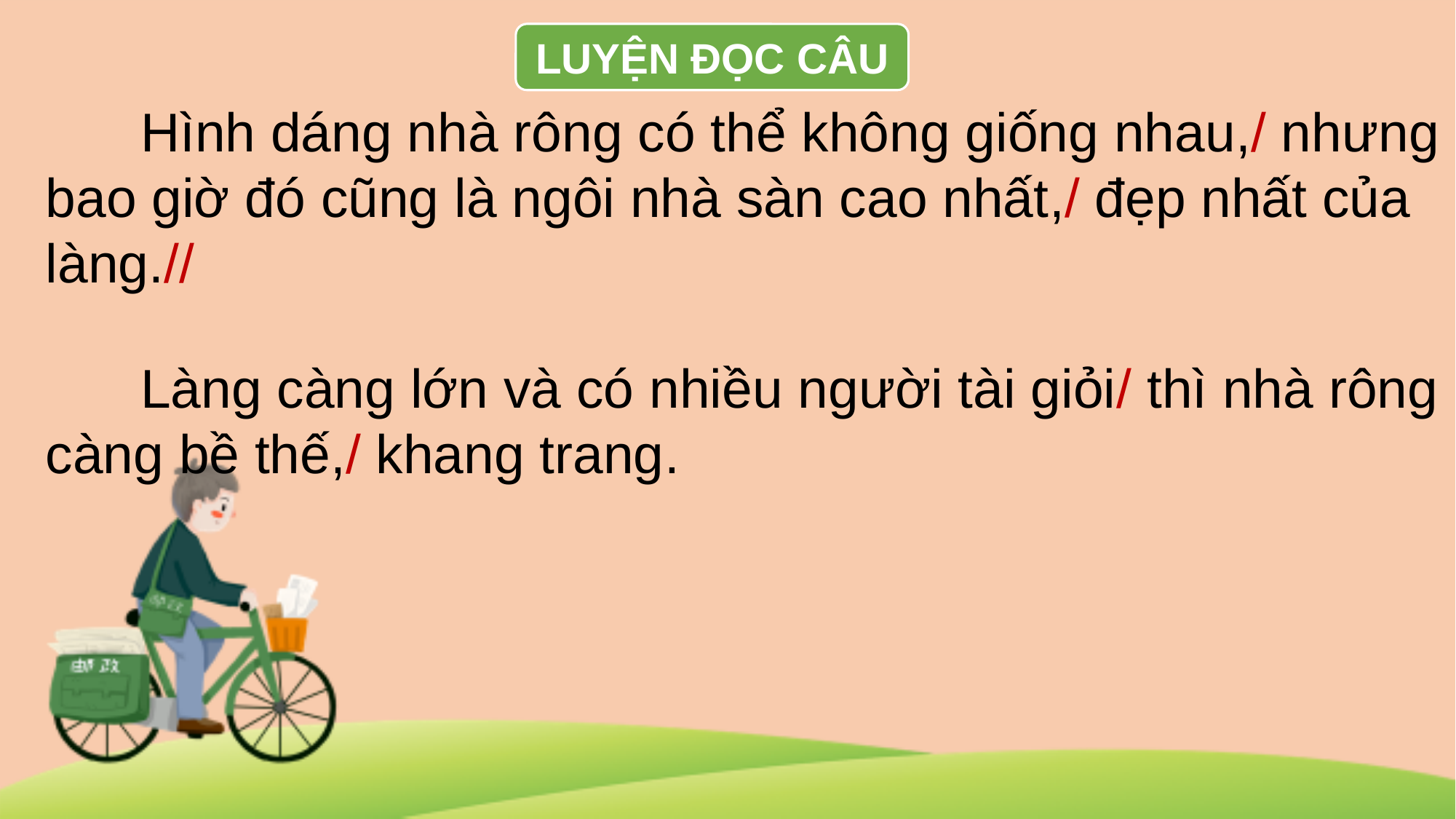

LUYỆN ĐỌC CÂU
Hình dáng nhà rông có thể không giống nhau,/ nhưng bao giờ đó cũng là ngôi nhà sàn cao nhất,/ đẹp nhất của làng.//
Làng càng lớn và có nhiều người tài giỏi/ thì nhà rông càng bề thế,/ khang trang.